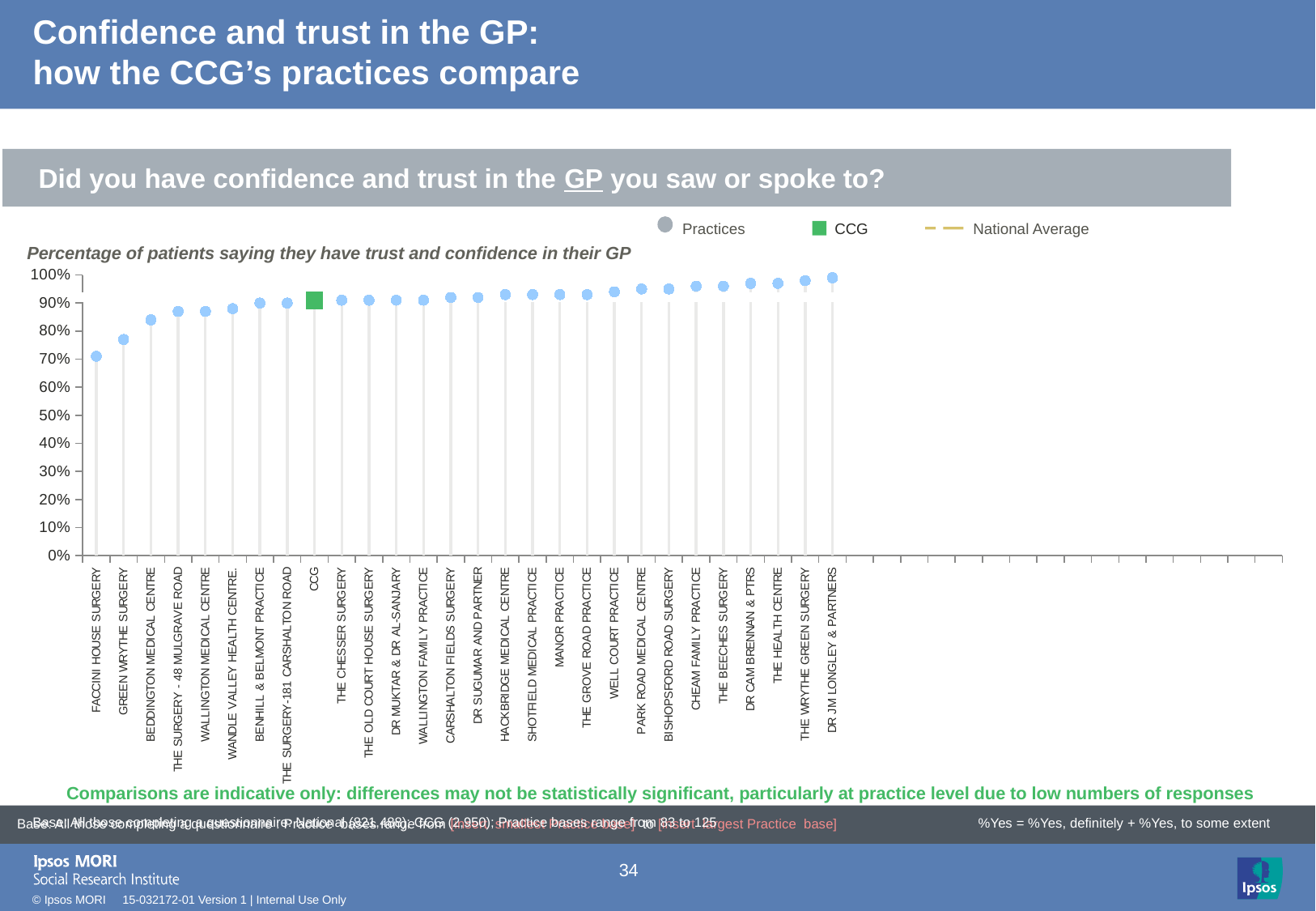

# Confidence and trust in the GP: how the CCG’s practices compare
Did you have confidence and trust in the GP you saw or spoke to?

Practices
CCG
National Average

Percentage of patients saying they have trust and confidence in their GP

### Chart

| Category | Leave alone!! | Column1 | Column2 | Column3 | Column4 | Target | Performance |  |  |
|---|---|---|---|---|---|---|---|---|---|
| FACCINI HOUSE SURGERY | None | None | 0.71 | None | None | 0.92 | 0.71 | -0.05 | -0.05 |
| GREEN WRYTHE SURGERY | None | None | 0.77 | None | None | 0.92 | 0.77 | -0.05 | -0.05 |
| BEDDINGTON MEDICAL CENTRE | None | None | 0.84 | None | None | 0.92 | 0.84 | -0.05 | -0.05 |
| THE SURGERY - 48 MULGRAVE ROAD | None | None | 0.87 | None | None | 0.92 | 0.87 | -0.05 | -0.05 |
| WALLINGTON MEDICAL CENTRE | None | None | 0.87 | None | None | 0.92 | 0.87 | -0.05 | -0.05 |
| WANDLE VALLEY HEALTH CENTRE. | None | None | 0.88 | None | None | 0.92 | 0.88 | -0.05 | -0.05 |
| BENHILL & BELMONT PRACTICE | None | None | 0.9 | None | None | 0.92 | 0.9 | -0.05 | -0.05 |
| THE SURGERY-181 CARSHALTON ROAD | None | None | 0.9 | None | None | 0.92 | 0.9 | -0.05 | -0.05 |
| CCG | None | None | 0.91 | None | None | 0.92 | -10.0 | 0.91 | -0.05 |
| THE CHESSER SURGERY | None | None | 0.91 | None | None | 0.92 | 0.91 | -0.05 | -0.05 |
| THE OLD COURT HOUSE SURGERY | None | None | 0.91 | None | None | 0.92 | 0.91 | -0.05 | -0.05 |
| DR MUKTAR & DR AL-SANJARY | None | None | 0.91 | None | None | 0.92 | 0.91 | -0.05 | -0.05 |
| WALLINGTON FAMILY PRACTICE | None | None | 0.91 | None | None | 0.92 | 0.91 | -0.05 | -0.05 |
| CARSHALTON FIELDS SURGERY | None | None | 0.92 | None | None | 0.92 | 0.92 | -0.05 | -0.05 |
| DR SUGUMAR AND PARTNER | None | None | 0.92 | None | None | 0.92 | 0.92 | -0.05 | -0.05 |
| HACKBRIDGE MEDICAL CENTRE | None | None | 0.93 | None | None | 0.92 | 0.93 | -0.05 | -0.05 |
| SHOTFIELD MEDICAL PRACTICE | None | None | 0.93 | None | None | 0.92 | 0.93 | -0.05 | -0.05 |
| MANOR PRACTICE | None | None | 0.93 | None | None | 0.92 | 0.93 | -0.05 | -0.05 |
| THE GROVE ROAD PRACTICE | None | None | 0.93 | None | None | 0.92 | 0.93 | -0.05 | -0.05 |
| WELL COURT PRACTICE | None | None | 0.94 | None | None | 0.92 | 0.94 | -0.05 | -0.05 |
| PARK ROAD MEDICAL CENTRE | None | None | 0.95 | None | None | 0.92 | 0.95 | -0.05 | -0.05 |
| BISHOPSFORD ROAD SURGERY | None | None | 0.95 | None | None | 0.92 | 0.95 | -0.05 | -0.05 |
| CHEAM FAMILY PRACTICE | None | None | 0.96 | None | None | 0.92 | 0.96 | -0.05 | -0.05 |
| THE BEECHES SURGERY | None | None | 0.96 | None | None | 0.92 | 0.96 | -0.05 | -0.05 |
| DR CAM BRENNAN & PTRS | None | None | 0.97 | None | None | 0.92 | 0.97 | -0.05 | -0.05 |
| THE HEALTH CENTRE | None | None | 0.97 | None | None | 0.92 | 0.97 | -0.05 | -0.05 |
| THE WRYTHE GREEN SURGERY | None | None | 0.98 | None | None | 0.92 | 0.98 | -0.05 | -0.05 |
| DR JM LONGLEY & PARTNERS | None | None | 0.99 | None | None | 0.92 | 0.99 | -0.05 | -0.05 |

[unsupported chart]

Comparisons are indicative only: differences may not be statistically significant, particularly at practice level due to low numbers of responses
| Base: All those completing a questionnaire: National (821,488); CCG (2,950); Practice bases range from 83 to 125 |
| --- |
Base: All those completing a questionnaire : Practice  bases range from [insert  smallest Practice base]  to [insert  largest Practice  base]
%Yes = %Yes, definitely + %Yes, to some extent